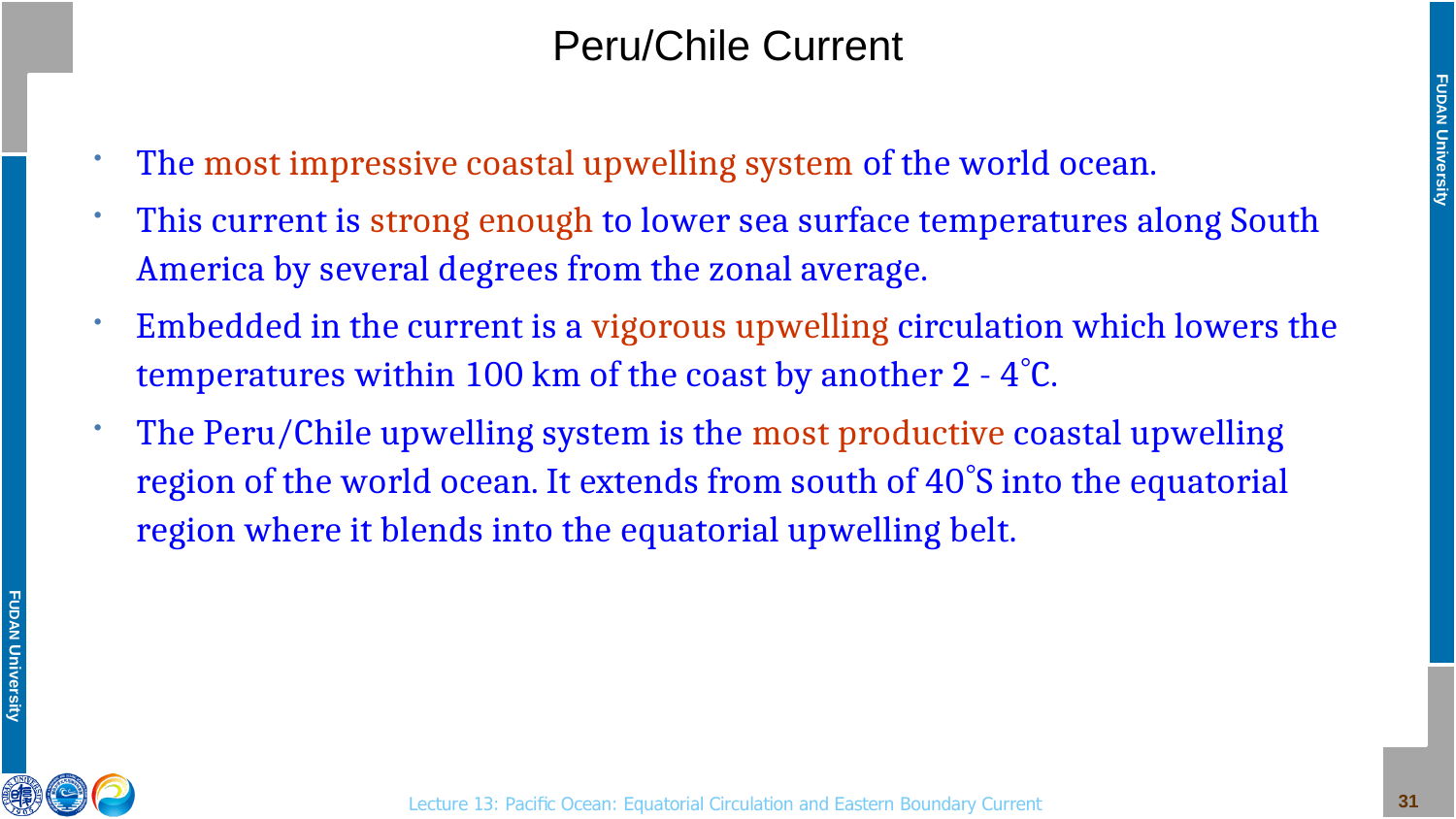

# Peru/Chile Current
The most impressive coastal upwelling system of the world ocean.
This current is strong enough to lower sea surface temperatures along South America by several degrees from the zonal average.
Embedded in the current is a vigorous upwelling circulation which lowers the temperatures within 100 km of the coast by another 2 - 4°C.
The Peru/Chile upwelling system is the most productive coastal upwelling region of the world ocean. It extends from south of 40°S into the equatorial region where it blends into the equatorial upwelling belt.